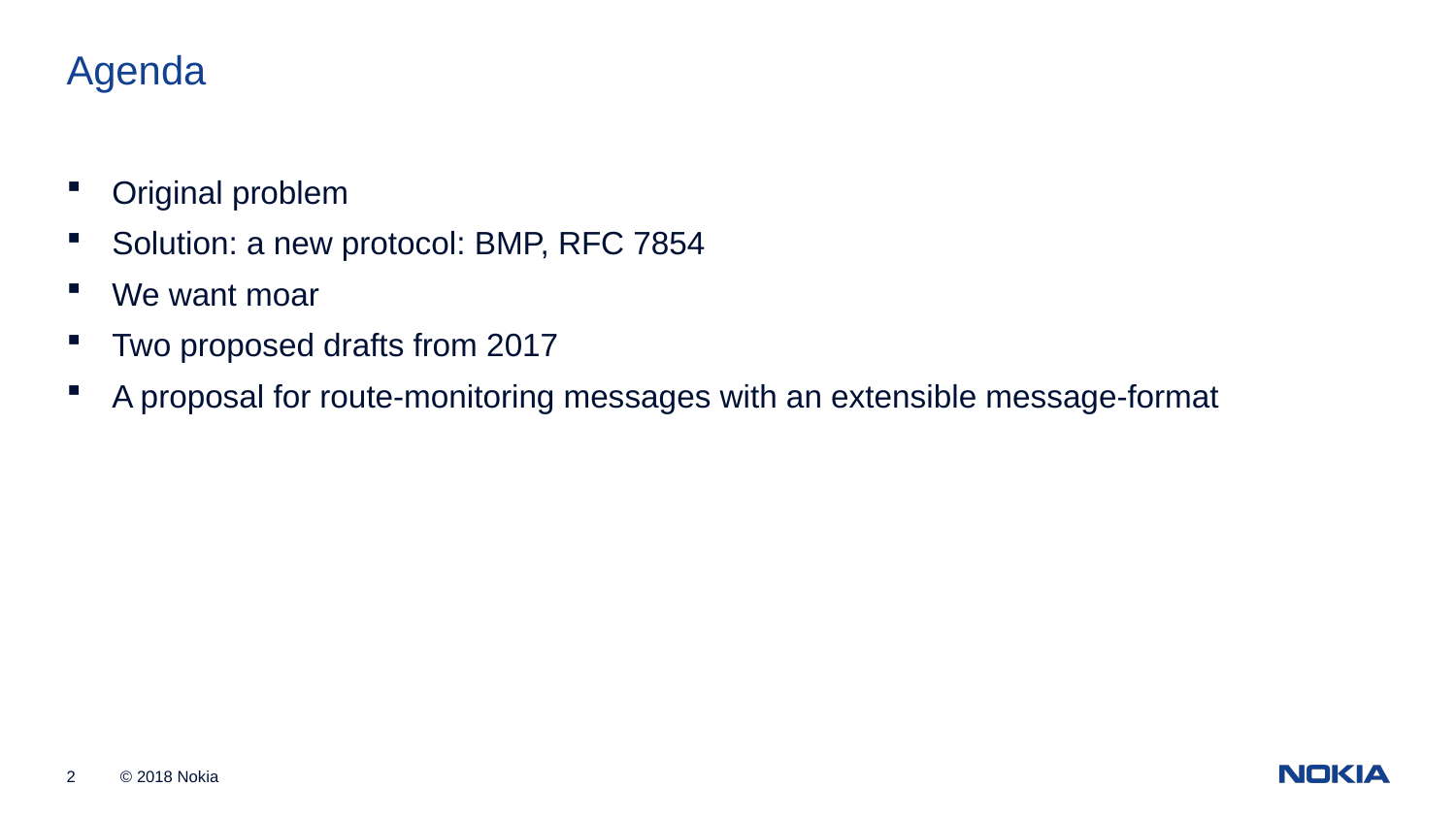

Agenda

Original problem
Solution: a new protocol: BMP, RFC 7854
We want moar
Two proposed drafts from 2017
A proposal for route-monitoring messages with an extensible message-format